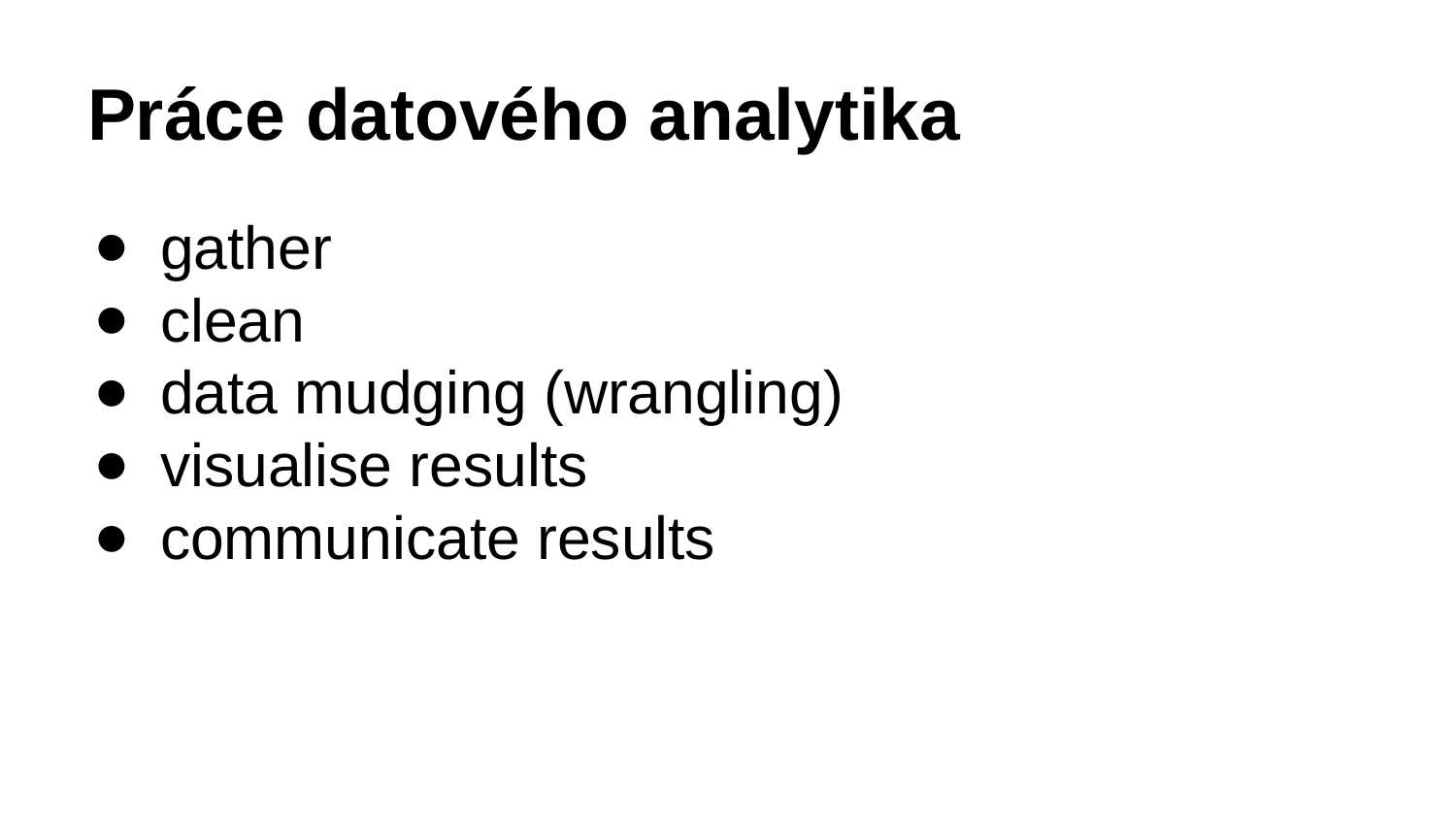

# Práce datového analytika
gather
clean
data mudging (wrangling)
visualise results
communicate results